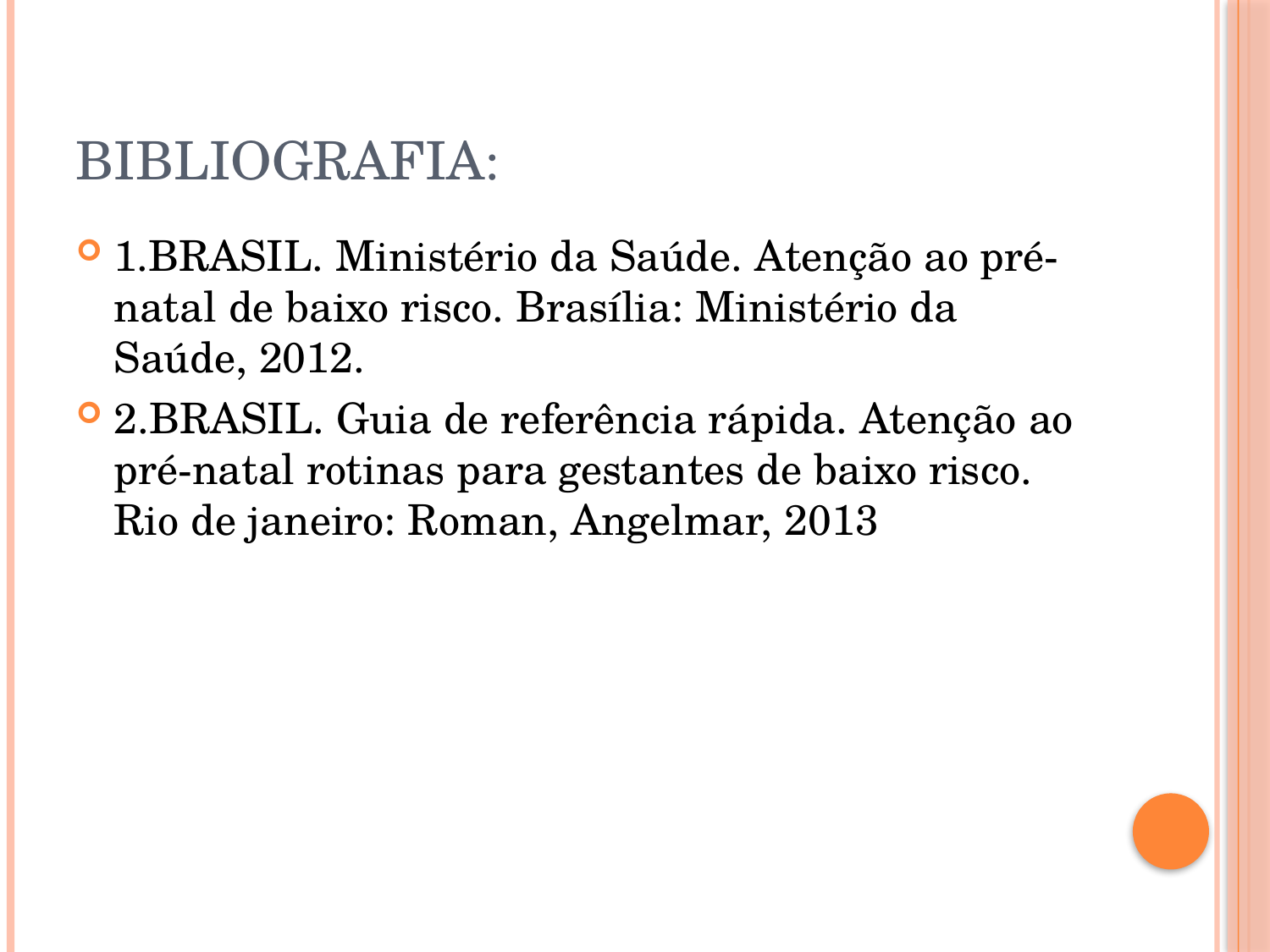

# Bibliografia:
1.BRASIL. Ministério da Saúde. Atenção ao pré-natal de baixo risco. Brasília: Ministério da Saúde, 2012.
2.BRASIL. Guia de referência rápida. Atenção ao pré-natal rotinas para gestantes de baixo risco. Rio de janeiro: Roman, Angelmar, 2013